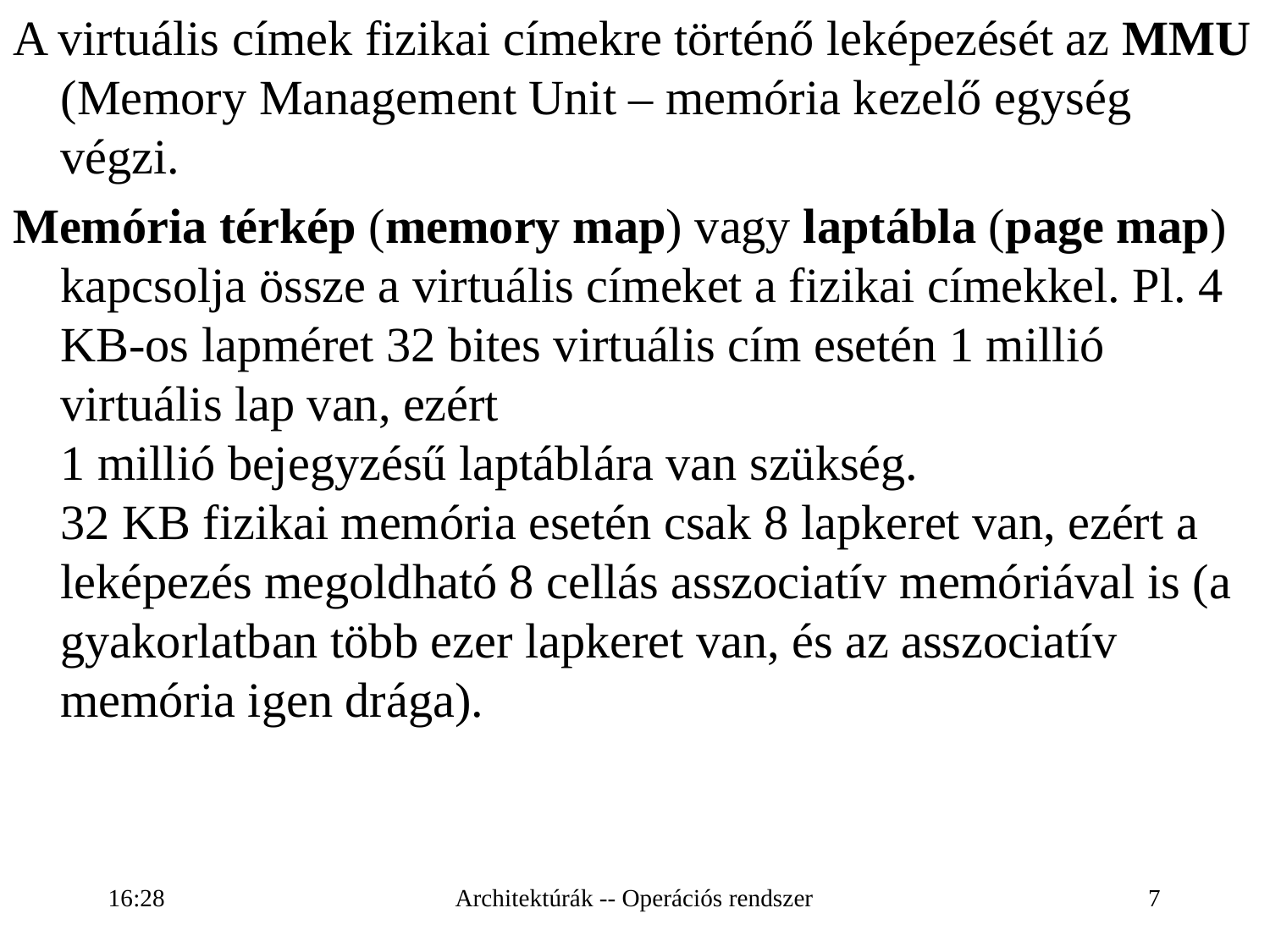

A virtuális címek fizikai címekre történő leképezését az MMU (Memory Management Unit – memória kezelő egység végzi.
Memória térkép (memory map) vagy laptábla (page map) kapcsolja össze a virtuális címeket a fizikai címekkel. Pl. 4 KB-os lapméret 32 bites virtuális cím esetén 1 millió virtuális lap van, ezért
1 millió bejegyzésű laptáblára van szükség.
32 KB fizikai memória esetén csak 8 lapkeret van, ezért a leképezés megoldható 8 cellás asszociatív memóriával is (a gyakorlatban több ezer lapkeret van, és az asszociatív memória igen drága).
16:28
Architektúrák -- Operációs rendszer
7